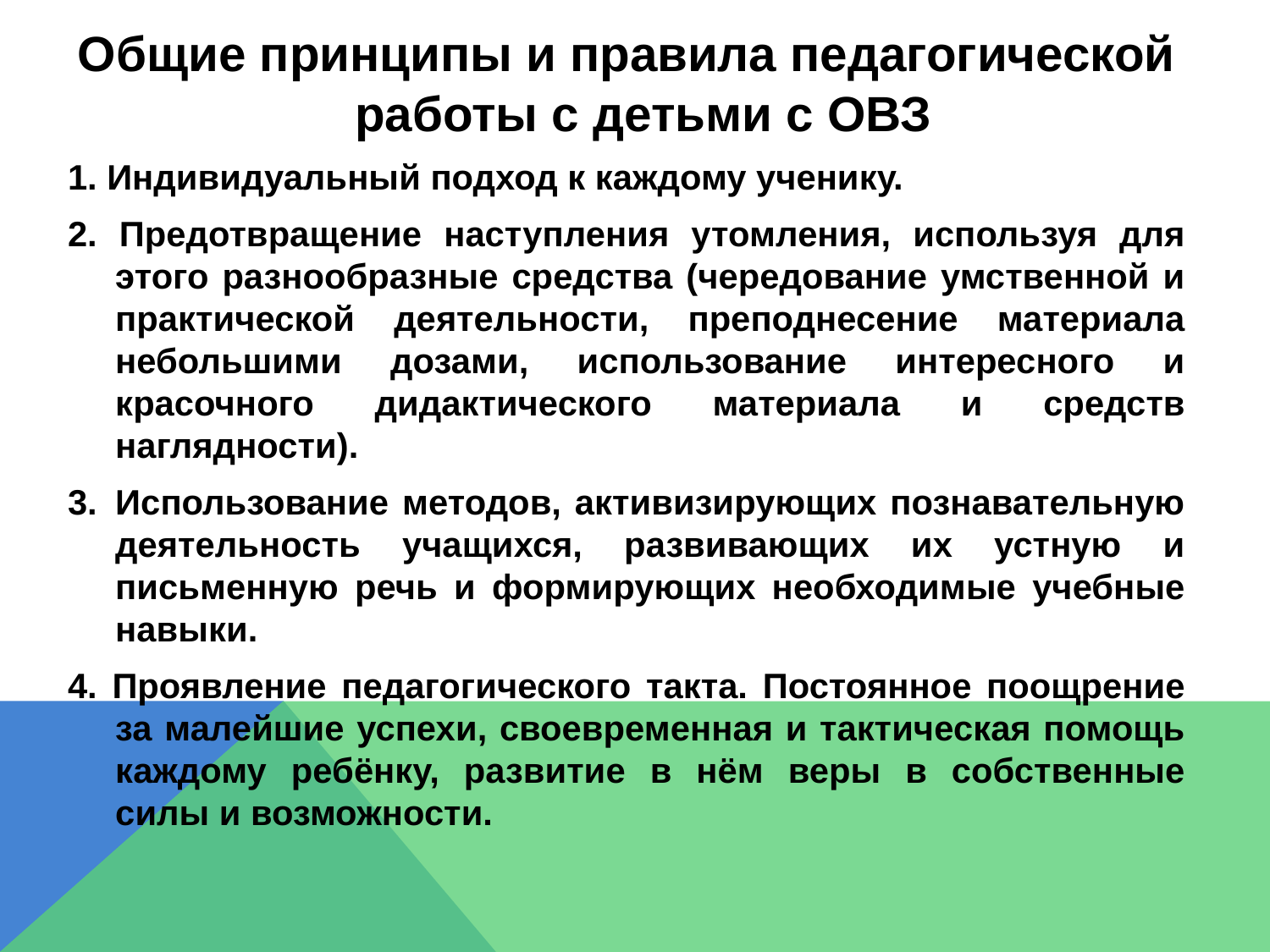

Общие принципы и правила педагогической работы с детьми с ОВЗ
1. Индивидуальный подход к каждому ученику.
2. Предотвращение наступления утомления, используя для этого разнообразные средства (чередование умственной и практической деятельности, преподнесение материала небольшими дозами, использование интересного и красочного дидактического материала и средств наглядности).
3.	Использование методов, активизирующих познавательную деятельность учащихся, развивающих их устную и письменную речь и формирующих необходимые учебные навыки.
4. Проявление педагогического такта. Постоянное поощрение за малейшие успехи, своевременная и тактическая помощь каждому ребёнку, развитие в нём веры в собственные силы и возможности.